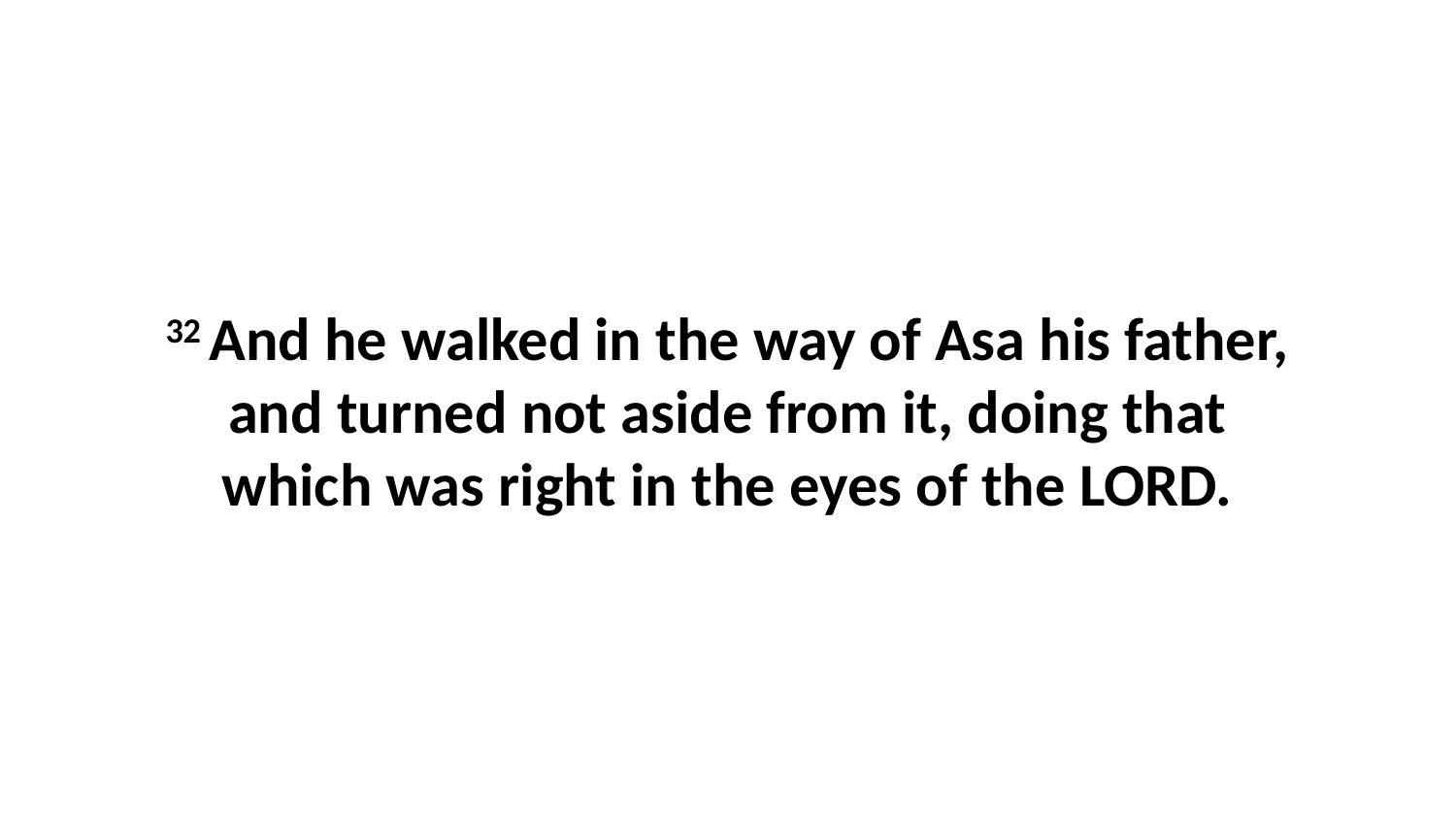

32 And he walked in the way of Asa his father, and turned not aside from it, doing that which was right in the eyes of the LORD.